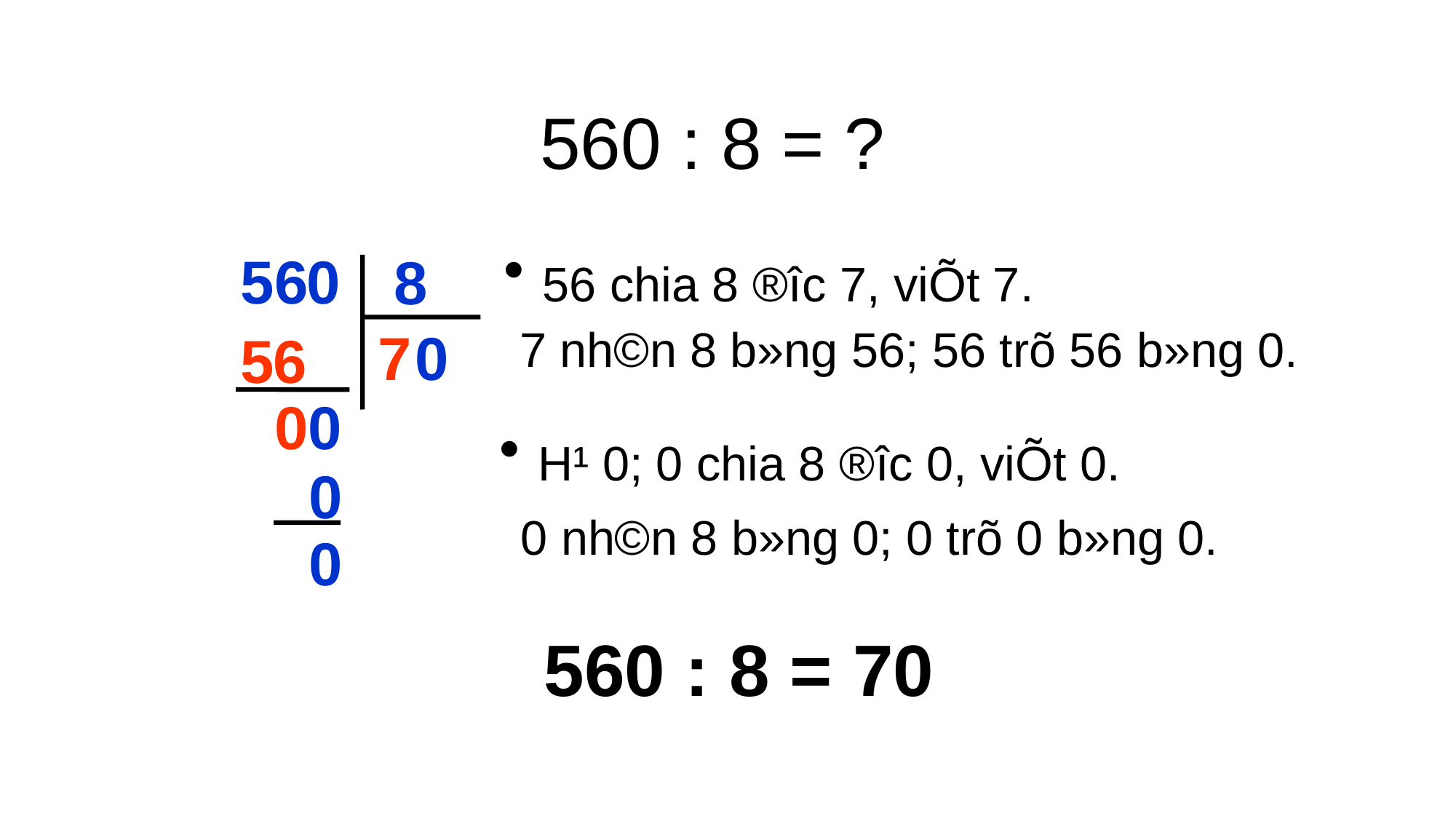

560 : 8 = ?
 56 chia 8 ®­îc 7, viÕt 7.
56
0
8

7 nh©n 8 b»ng 56; 56 trõ 56 b»ng 0.
7
0

56
0
0

 H¹ 0; 0 chia 8 ®­îc 0, viÕt 0.
0
0 nh©n 8 b»ng 0; 0 trõ 0 b»ng 0.
0

560 : 8 = 70